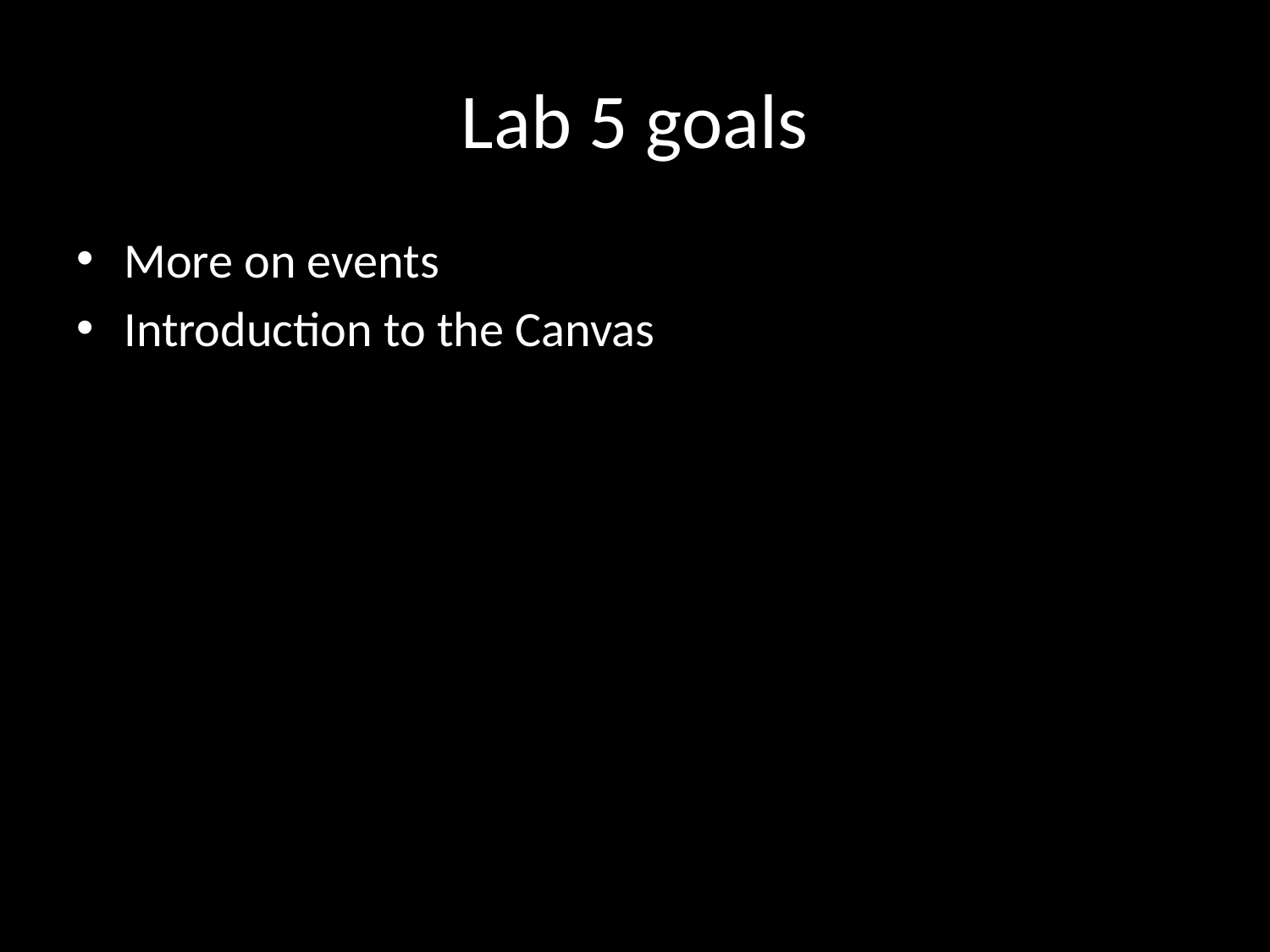

# Lab 5 goals
More on events
Introduction to the Canvas